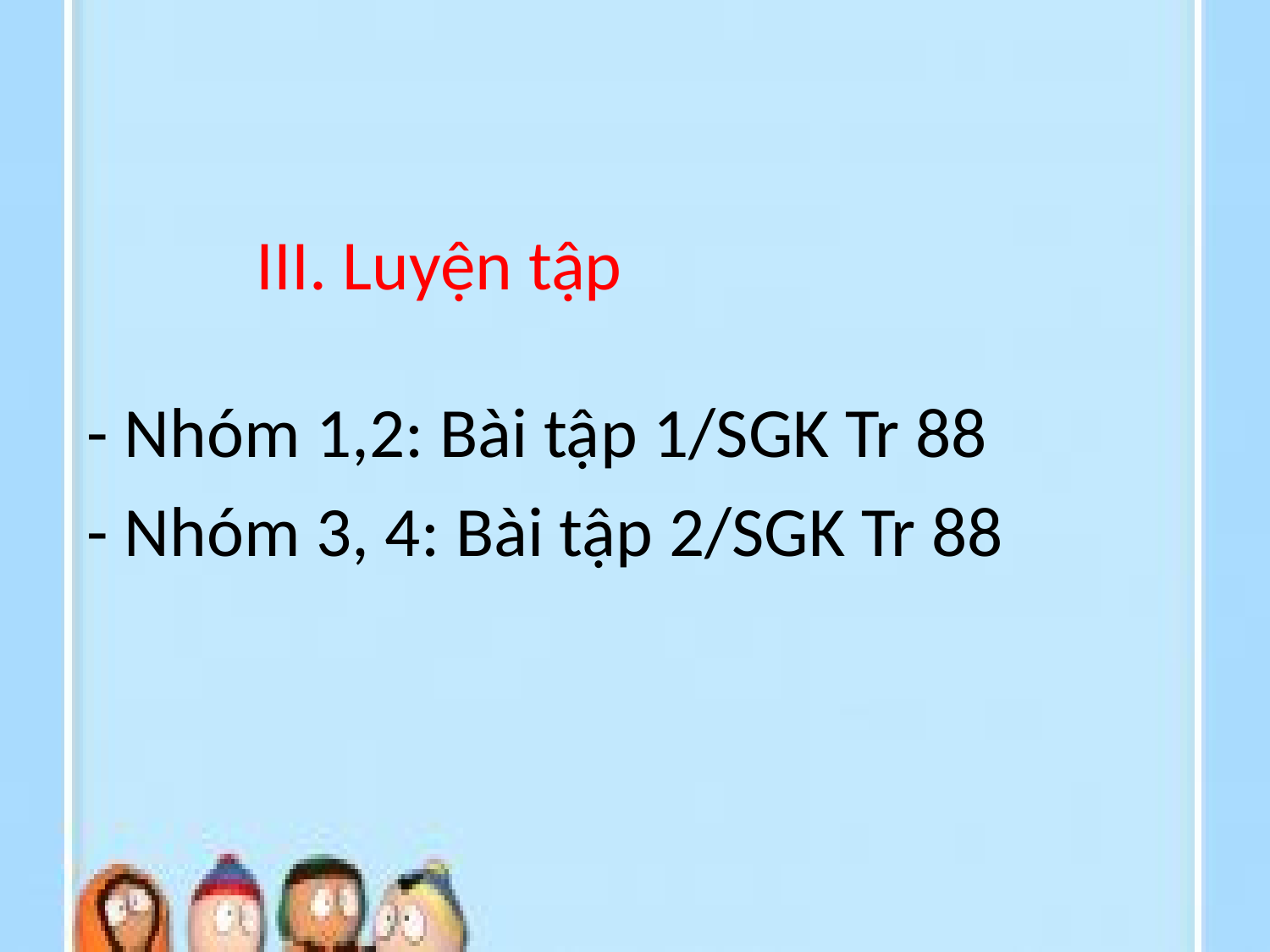

# III. Luyện tập
- Nhóm 1,2: Bài tập 1/SGK Tr 88
- Nhóm 3, 4: Bài tập 2/SGK Tr 88